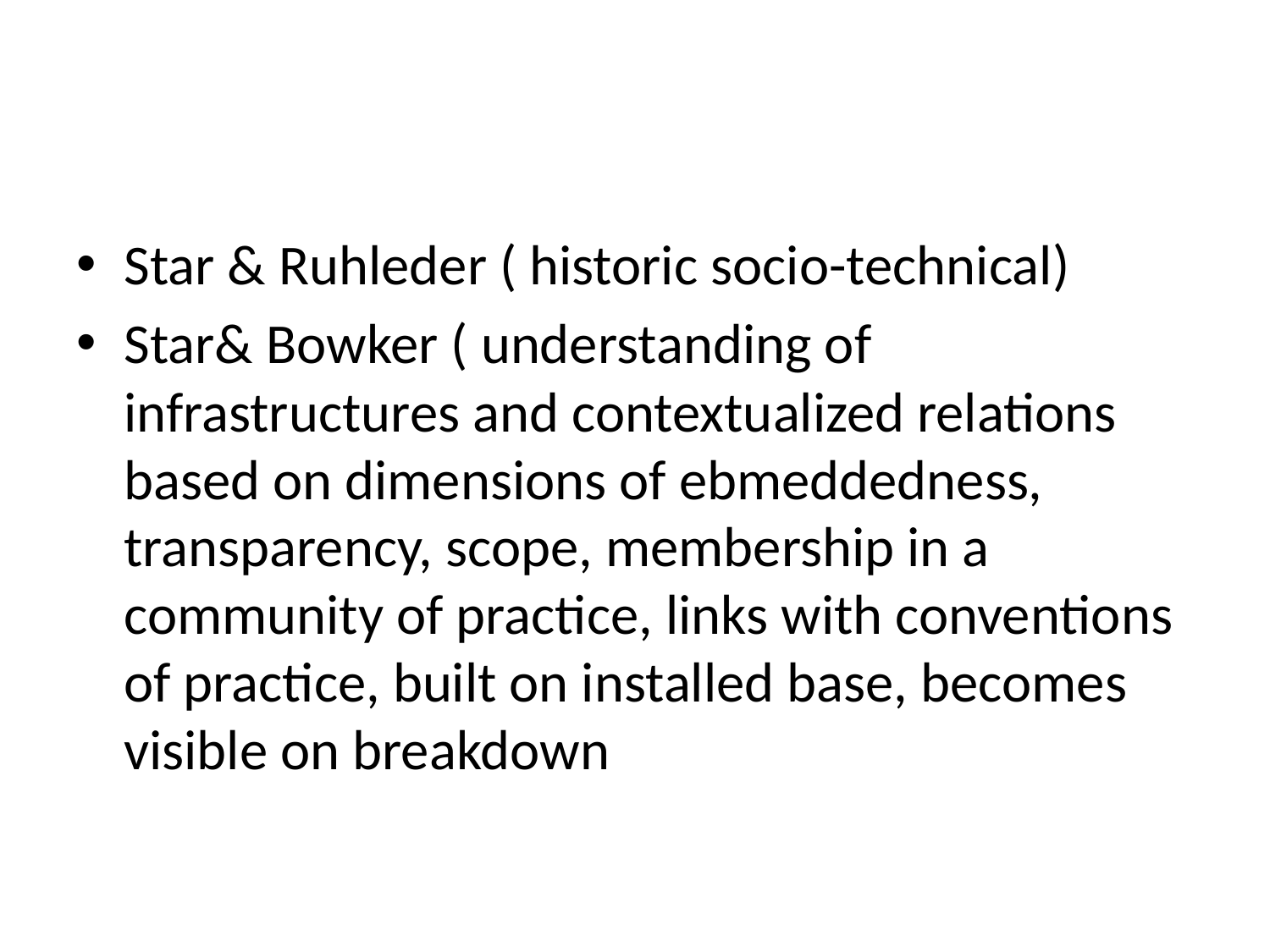

#
Star & Ruhleder ( historic socio-technical)
Star& Bowker ( understanding of infrastructures and contextualized relations based on dimensions of ebmeddedness, transparency, scope, membership in a community of practice, links with conventions of practice, built on installed base, becomes visible on breakdown